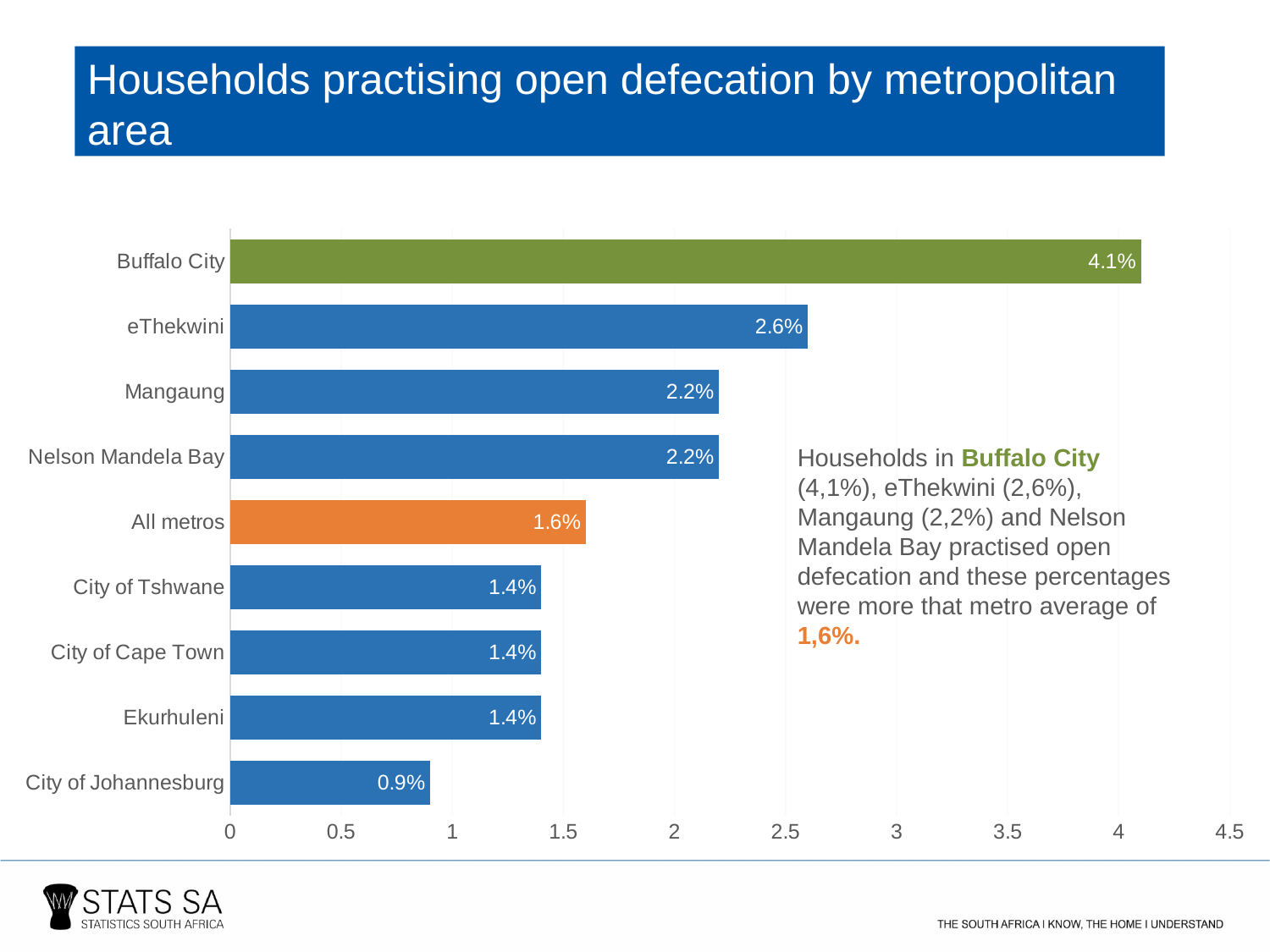

Households practising open defecation by metropolitan area

### Chart

| Category | Open defecation toilet |
|---|---|
| City of Johannesburg | 0.9 |
| Ekurhuleni | 1.4 |
| City of Cape Town | 1.4 |
| City of Tshwane | 1.4 |
| All metros | 1.6 |
| Nelson Mandela Bay | 2.2 |
| Mangaung | 2.2 |
| eThekwini | 2.6 |
| Buffalo City | 4.1 |
Households in Buffalo City (4,1%), eThekwini (2,6%), Mangaung (2,2%) and Nelson Mandela Bay practised open defecation and these percentages were more that metro average of 1,6%.